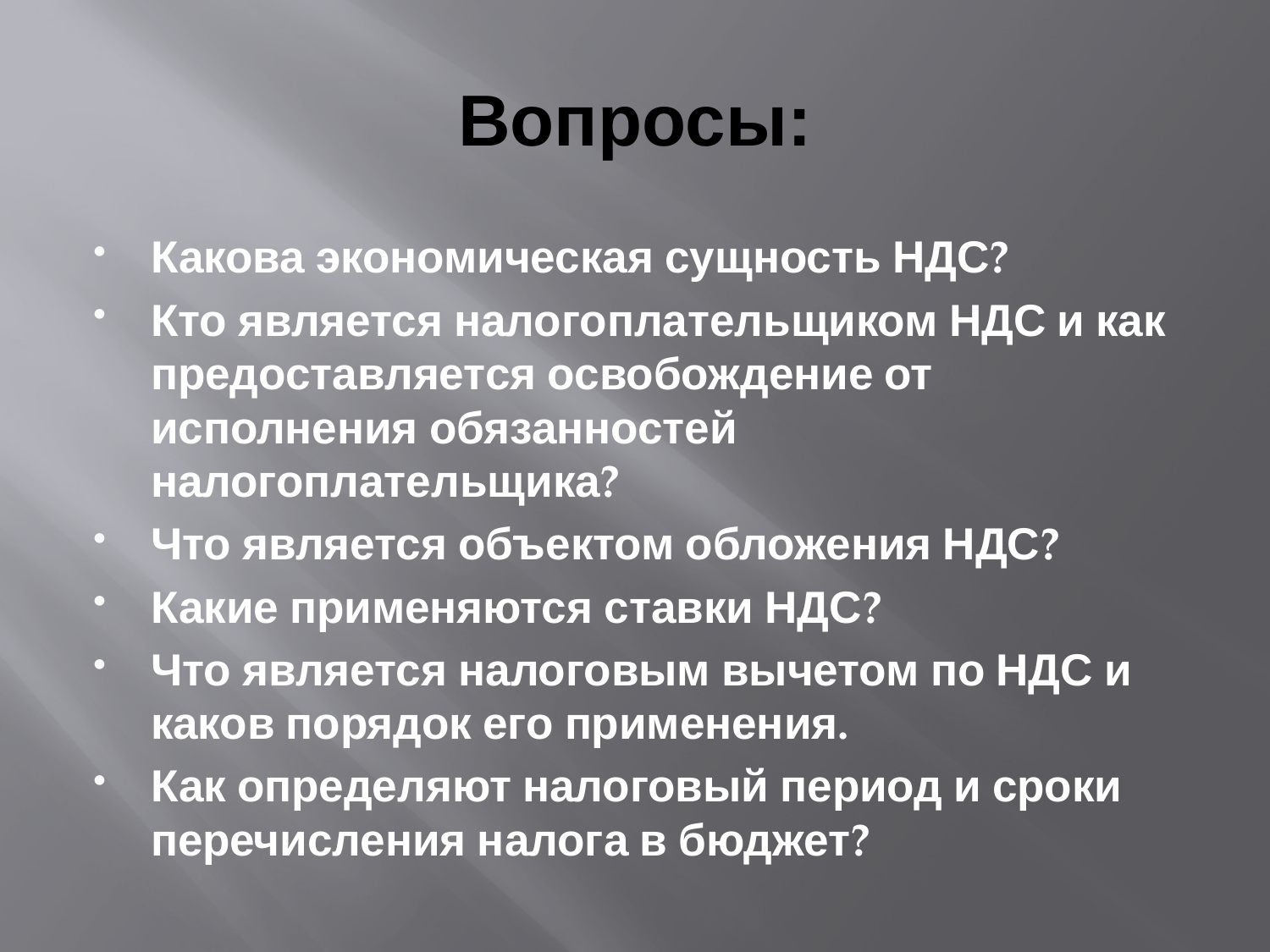

# Вопросы:
Какова экономическая сущность НДС?
Кто является налогоплательщиком НДС и как предоставляется освобождение от исполнения обязанностей налогоплательщика?
Что является объектом обложения НДС?
Какие применяются ставки НДС?
Что является налоговым вычетом по НДС и каков порядок его применения.
Как определяют налоговый период и сроки перечисления налога в бюджет?